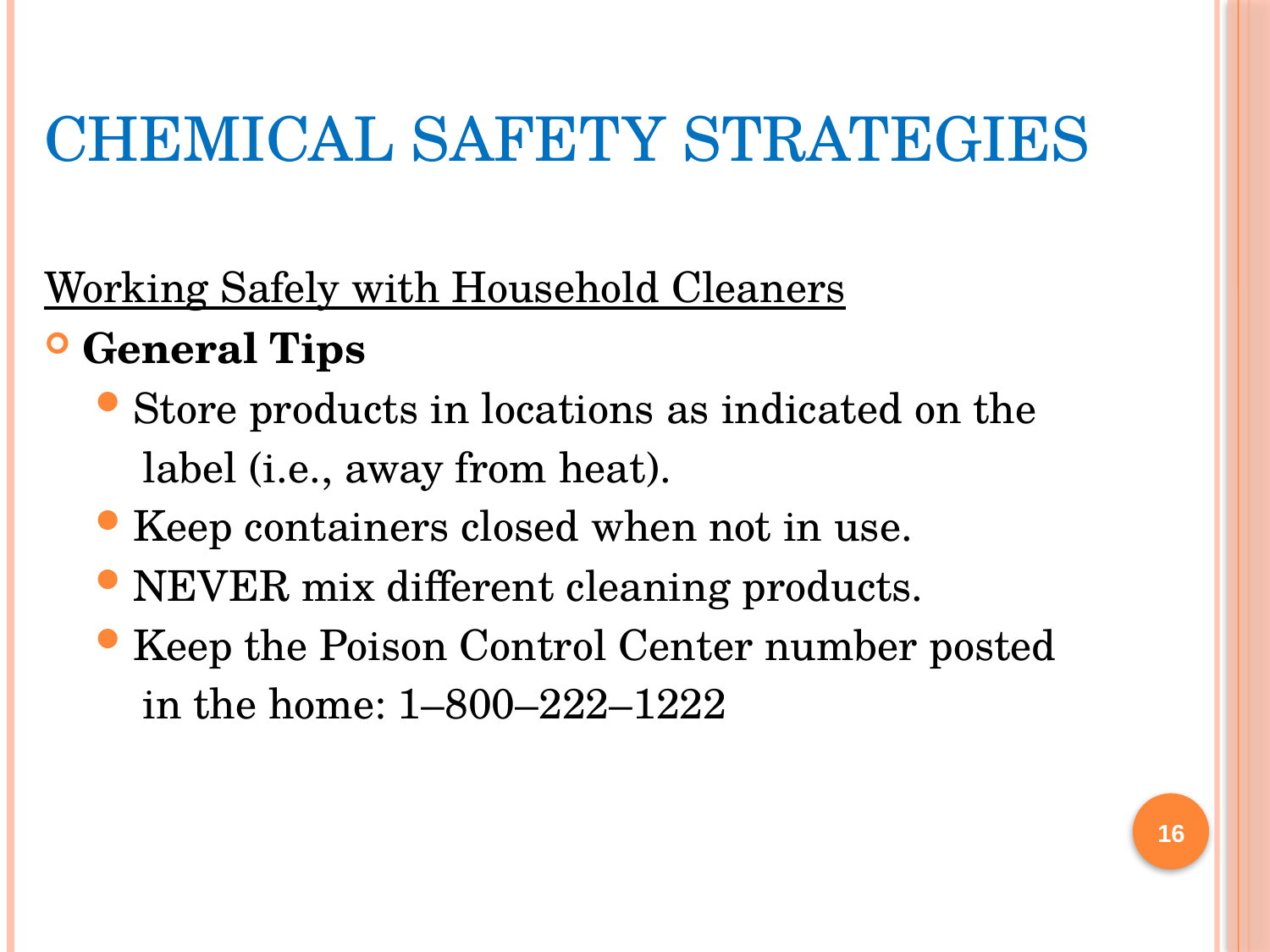

# Chemical Safety Strategies

Working Safely with Household Cleaners
General Tips
Store products in locations as indicated on the
    label (i.e., away from heat).
Keep containers closed when not in use.
NEVER mix different cleaning products.
Keep the Poison Control Center number posted
    in the home: 1–800–222–1222
16